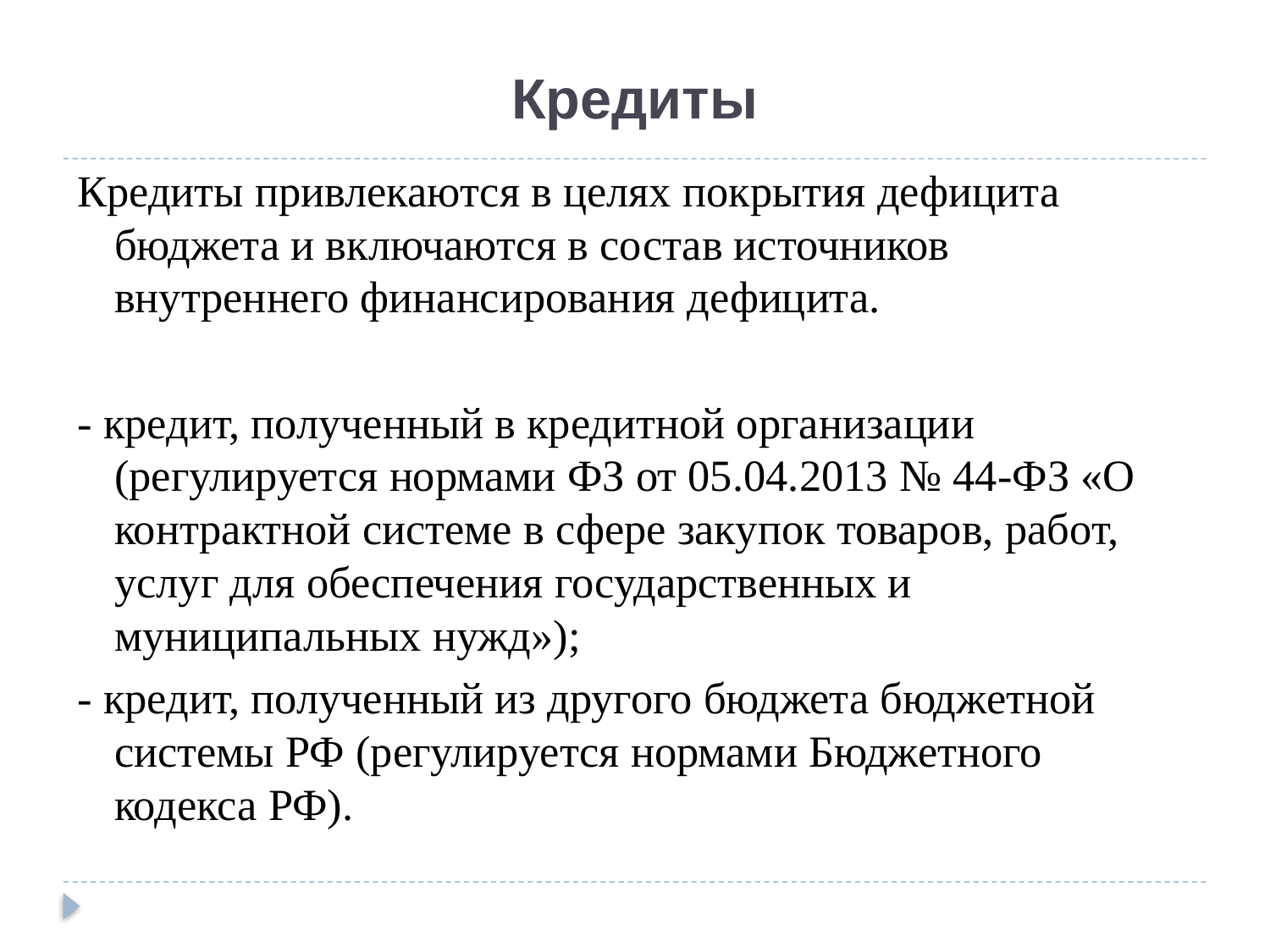

# Кредиты
Кредиты привлекаются в целях покрытия дефицита бюджета и включаются в состав источников внутреннего финансирования дефицита.

- кредит, полученный в кредитной организации (регулируется нормами ФЗ от 05.04.2013 № 44-ФЗ «О контрактной системе в сфере закупок товаров, работ, услуг для обеспечения государственных и муниципальных нужд»);
- кредит, полученный из другого бюджета бюджетной системы РФ (регулируется нормами Бюджетного  кодекса РФ).